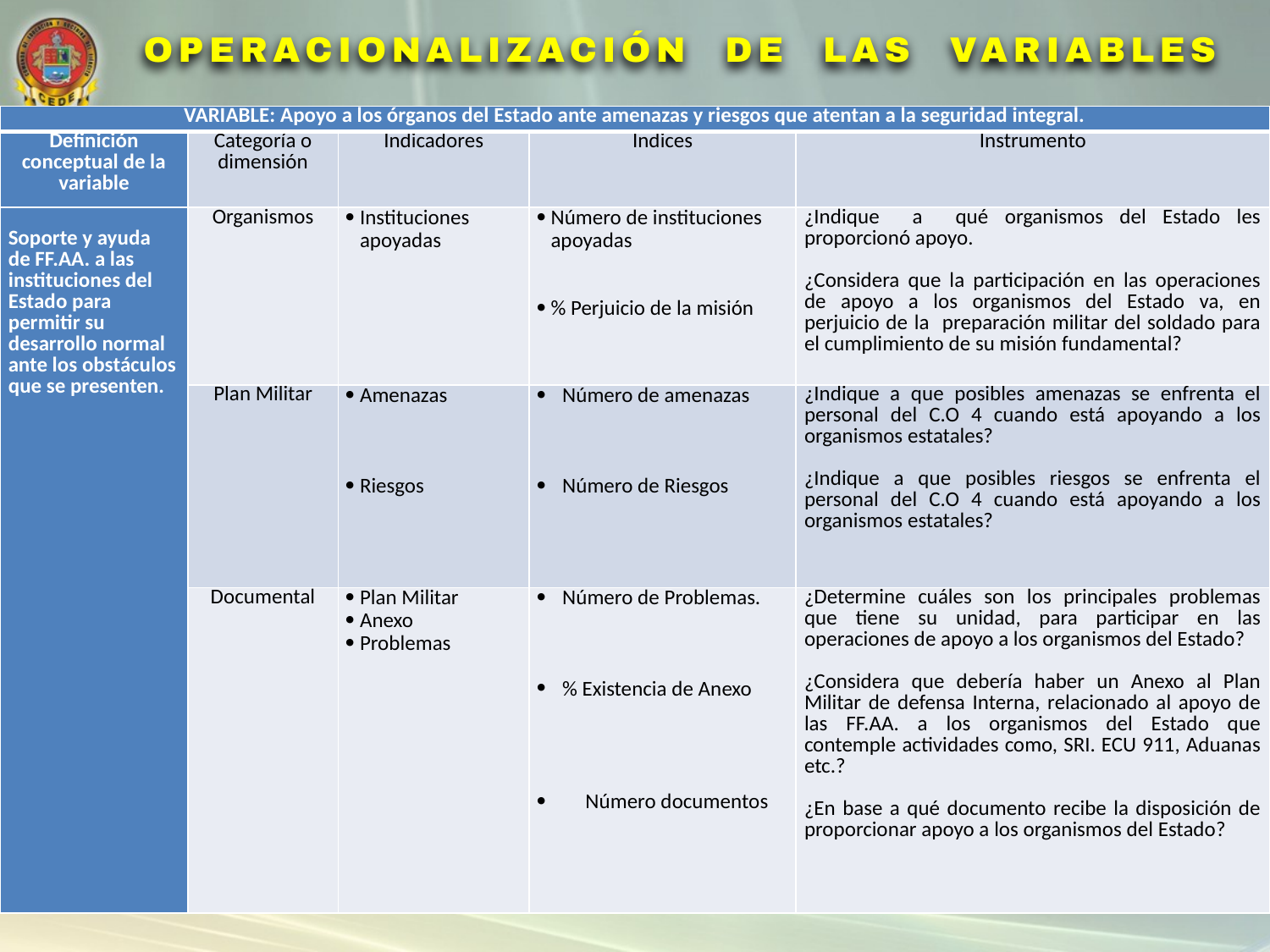

OPERACIONALIZACIÓN  DE  LAS  VARIABLES
| VARIABLE: Apoyo a los órganos del Estado ante amenazas y riesgos que atentan a la seguridad integral. |  |  |  |  |
| --- | --- | --- | --- | --- |
| Definición conceptual de la variable | Categoría o dimensión | Indicadores | Índices | Instrumento |
| Soporte y ayuda de FF.AA. a las instituciones del Estado para permitir su desarrollo normal ante los obstáculos que se presenten. | Organismos | Instituciones apoyadas | Número de instituciones apoyadas     % Perjuicio de la misión | ¿Indique a qué organismos del Estado les proporcionó apoyo.   ¿Considera que la participación en las operaciones de apoyo a los organismos del Estado va, en perjuicio de la preparación militar del soldado para el cumplimiento de su misión fundamental? |
|  | Plan Militar | Amenazas       Riesgos | Número de amenazas       Número de Riesgos | ¿Indique a que posibles amenazas se enfrenta el personal del C.O 4 cuando está apoyando a los organismos estatales?   ¿Indique a que posibles riesgos se enfrenta el personal del C.O 4 cuando está apoyando a los organismos estatales? |
|  | Documental | Plan Militar Anexo Problemas | Número de Problemas.       % Existencia de Anexo         Número documentos | ¿Determine cuáles son los principales problemas que tiene su unidad, para participar en las operaciones de apoyo a los organismos del Estado?   ¿Considera que debería haber un Anexo al Plan Militar de defensa Interna, relacionado al apoyo de las FF.AA. a los organismos del Estado que contemple actividades como, SRI. ECU 911, Aduanas etc.?   ¿En base a qué documento recibe la disposición de proporcionar apoyo a los organismos del Estado? |